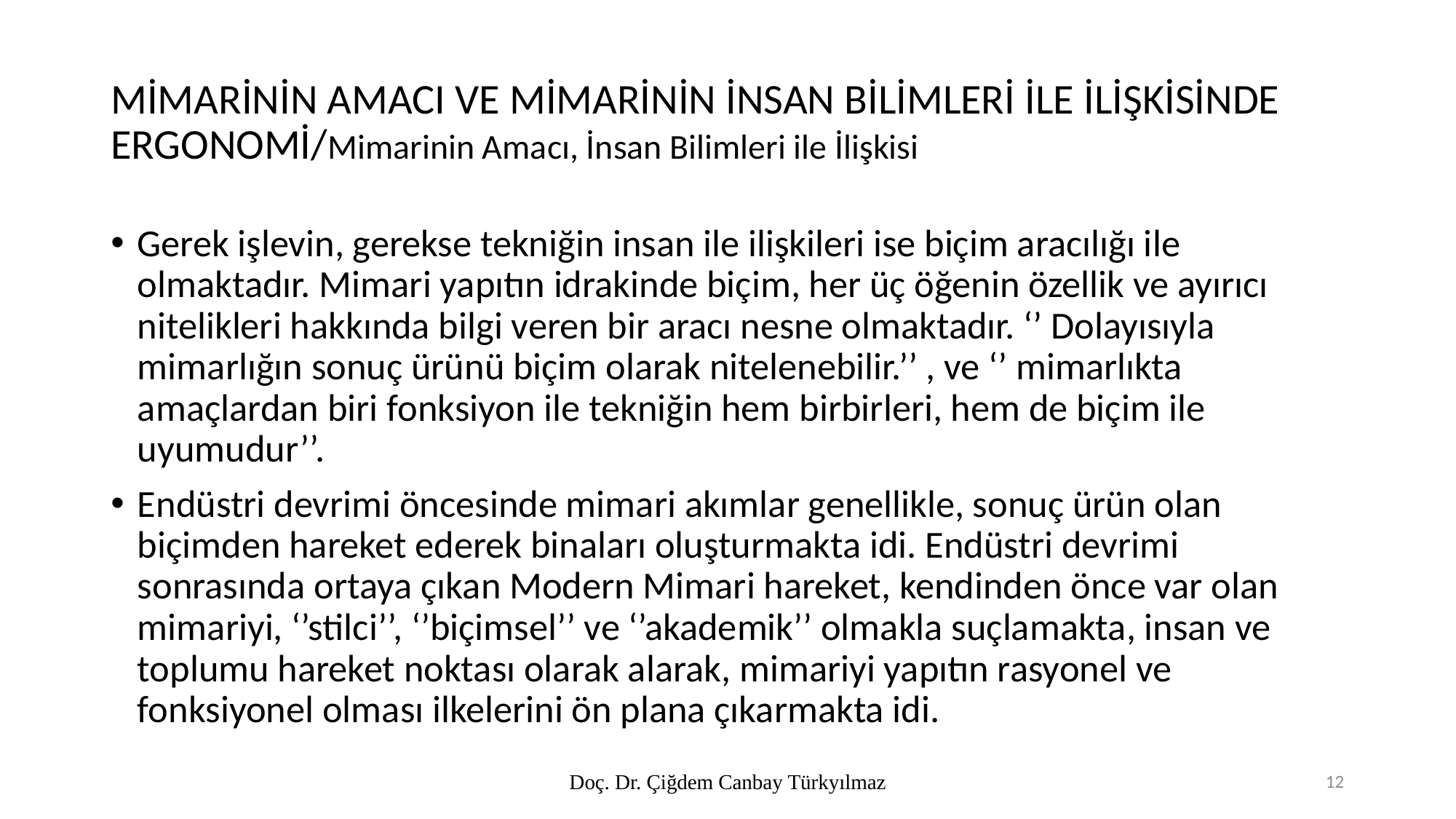

# MİMARİNİN AMACI VE MİMARİNİN İNSAN BİLİMLERİ İLE İLİŞKİSİNDE ERGONOMİ/Mimarinin Amacı, İnsan Bilimleri ile İlişkisi
Gerek işlevin, gerekse tekniğin insan ile ilişkileri ise biçim aracılığı ile olmaktadır. Mimari yapıtın idrakinde biçim, her üç öğenin özellik ve ayırıcı nitelikleri hakkında bilgi veren bir aracı nesne olmaktadır. ‘’ Dolayısıyla mimarlığın sonuç ürünü biçim olarak nitelenebilir.’’ , ve ‘’ mimarlıkta amaçlardan biri fonksiyon ile tekniğin hem birbirleri, hem de biçim ile uyumudur’’.
Endüstri devrimi öncesinde mimari akımlar genellikle, sonuç ürün olan biçimden hareket ederek binaları oluşturmakta idi. Endüstri devrimi sonrasında ortaya çıkan Modern Mimari hareket, kendinden önce var olan mimariyi, ‘’stilci’’, ‘’biçimsel’’ ve ‘’akademik’’ olmakla suçlamakta, insan ve toplumu hareket noktası olarak alarak, mimariyi yapıtın rasyonel ve fonksiyonel olması ilkelerini ön plana çıkarmakta idi.

Doç. Dr. Çiğdem Canbay Türkyılmaz
12